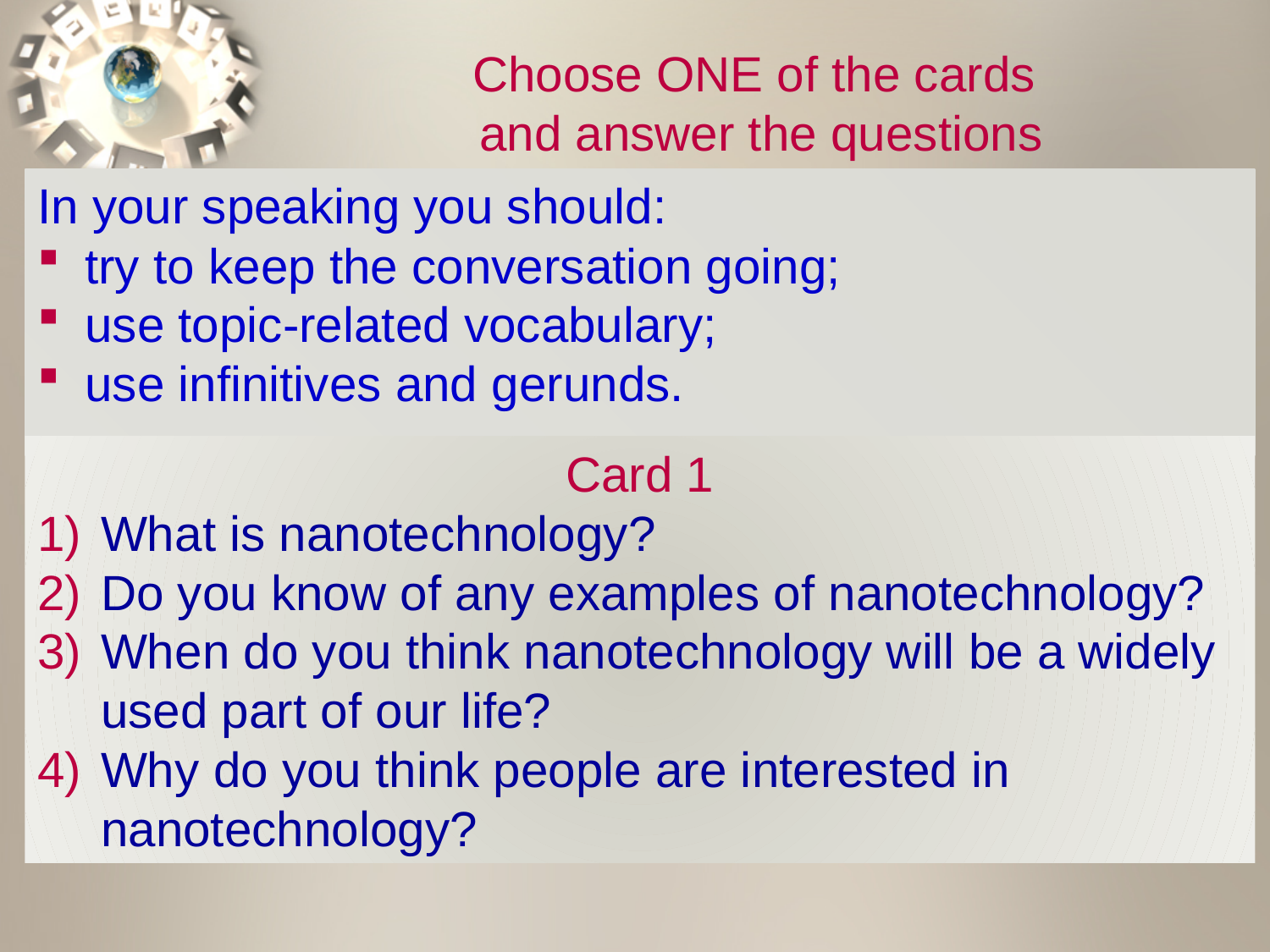

Choose ONE of the cards
and answer the questions
In your speaking you should:
try to keep the conversation going;
use topic-related vocabulary;
use infinitives and gerunds.

Card 1
What is nanotechnology?
Do you know of any examples of nanotechnology?
When do you think nanotechnology will be a widely used part of our life?
Why do you think people are interested in nanotechnology?